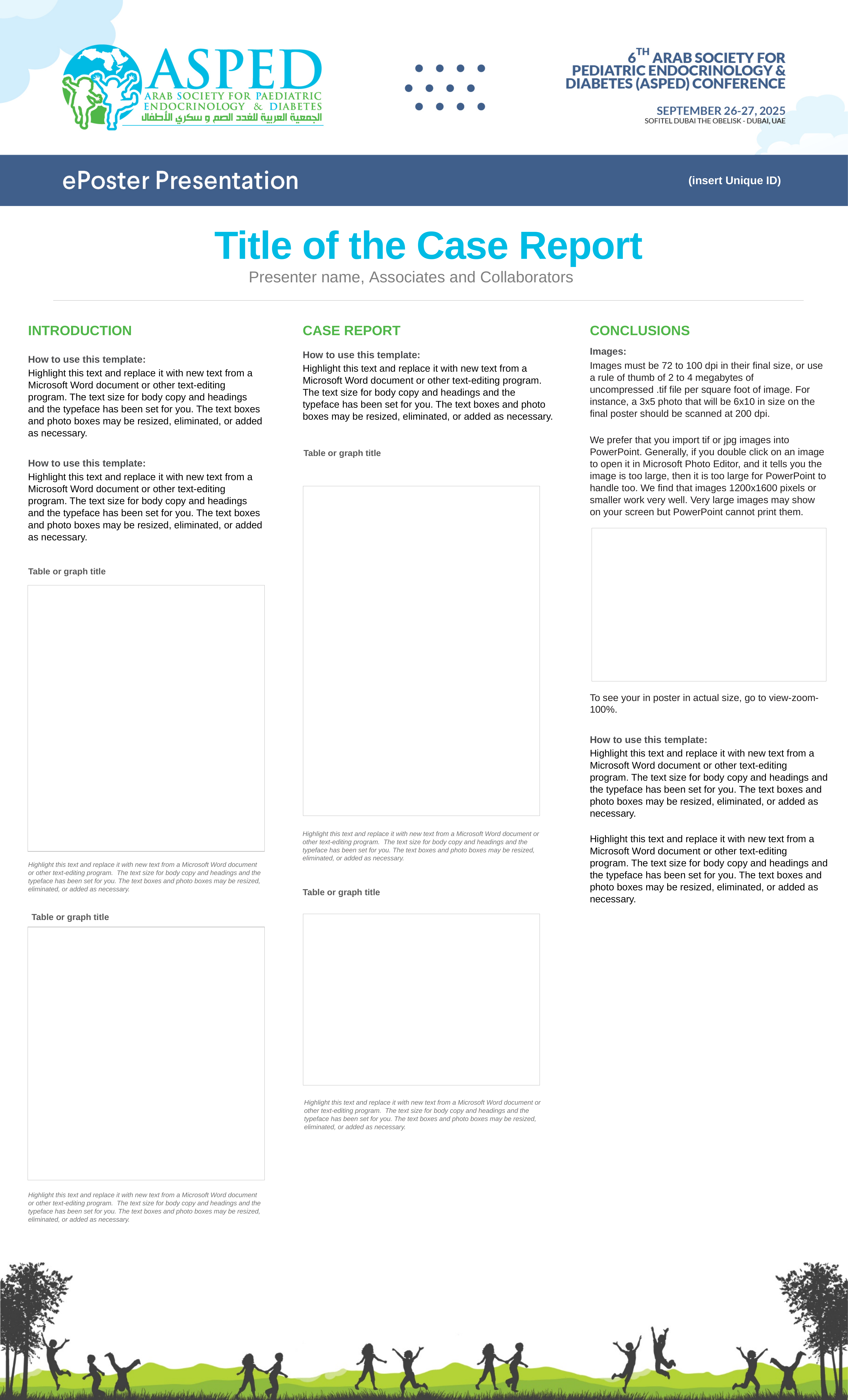

(insert Unique ID)
Title of the Case Report
Presenter name, Associates and Collaborators

INTRODUCTION

How to use this template:
Highlight this text and replace it with new text from a Microsoft Word document or other text-editing program. The text size for body copy and headings and the typeface has been set for you. The text boxes and photo boxes may be resized, eliminated, or added as necessary.

How to use this template:
Highlight this text and replace it with new text from a Microsoft Word document or other text-editing program. The text size for body copy and headings and the typeface has been set for you. The text boxes and photo boxes may be resized, eliminated, or added as necessary.
CASE REPORT

How to use this template:
Highlight this text and replace it with new text from a Microsoft Word document or other text-editing program. The text size for body copy and headings and the typeface has been set for you. The text boxes and photo boxes may be resized, eliminated, or added as necessary.
CONCLUSIONS

Images:
Images must be 72 to 100 dpi in their final size, or use a rule of thumb of 2 to 4 megabytes of uncompressed .tif file per square foot of image. For instance, a 3x5 photo that will be 6x10 in size on the final poster should be scanned at 200 dpi.
We prefer that you import tif or jpg images into PowerPoint. Generally, if you double click on an image to open it in Microsoft Photo Editor, and it tells you the image is too large, then it is too large for PowerPoint to handle too. We find that images 1200x1600 pixels or smaller work very well. Very large images may show on your screen but PowerPoint cannot print them.

To see your in poster in actual size, go to view-zoom-100%.

How to use this template:
Highlight this text and replace it with new text from a Microsoft Word document or other text-editing program. The text size for body copy and headings and the typeface has been set for you. The text boxes and photo boxes may be resized, eliminated, or added as necessary.

Highlight this text and replace it with new text from a Microsoft Word document or other text-editing program. The text size for body copy and headings and the typeface has been set for you. The text boxes and photo boxes may be resized, eliminated, or added as necessary.
Table or graph title
V
V
Table or graph title
V
Highlight this text and replace it with new text from a Microsoft Word document or other text-editing program.  The text size for body copy and headings and the typeface has been set for you. The text boxes and photo boxes may be resized, eliminated, or added as necessary.
Highlight this text and replace it with new text from a Microsoft Word document or other text-editing program.  The text size for body copy and headings and the typeface has been set for you. The text boxes and photo boxes may be resized, eliminated, or added as necessary.
Table or graph title
Table or graph title
V
V
Highlight this text and replace it with new text from a Microsoft Word document or other text-editing program.  The text size for body copy and headings and the typeface has been set for you. The text boxes and photo boxes may be resized, eliminated, or added as necessary.
Highlight this text and replace it with new text from a Microsoft Word document or other text-editing program.  The text size for body copy and headings and the typeface has been set for you. The text boxes and photo boxes may be resized, eliminated, or added as necessary.